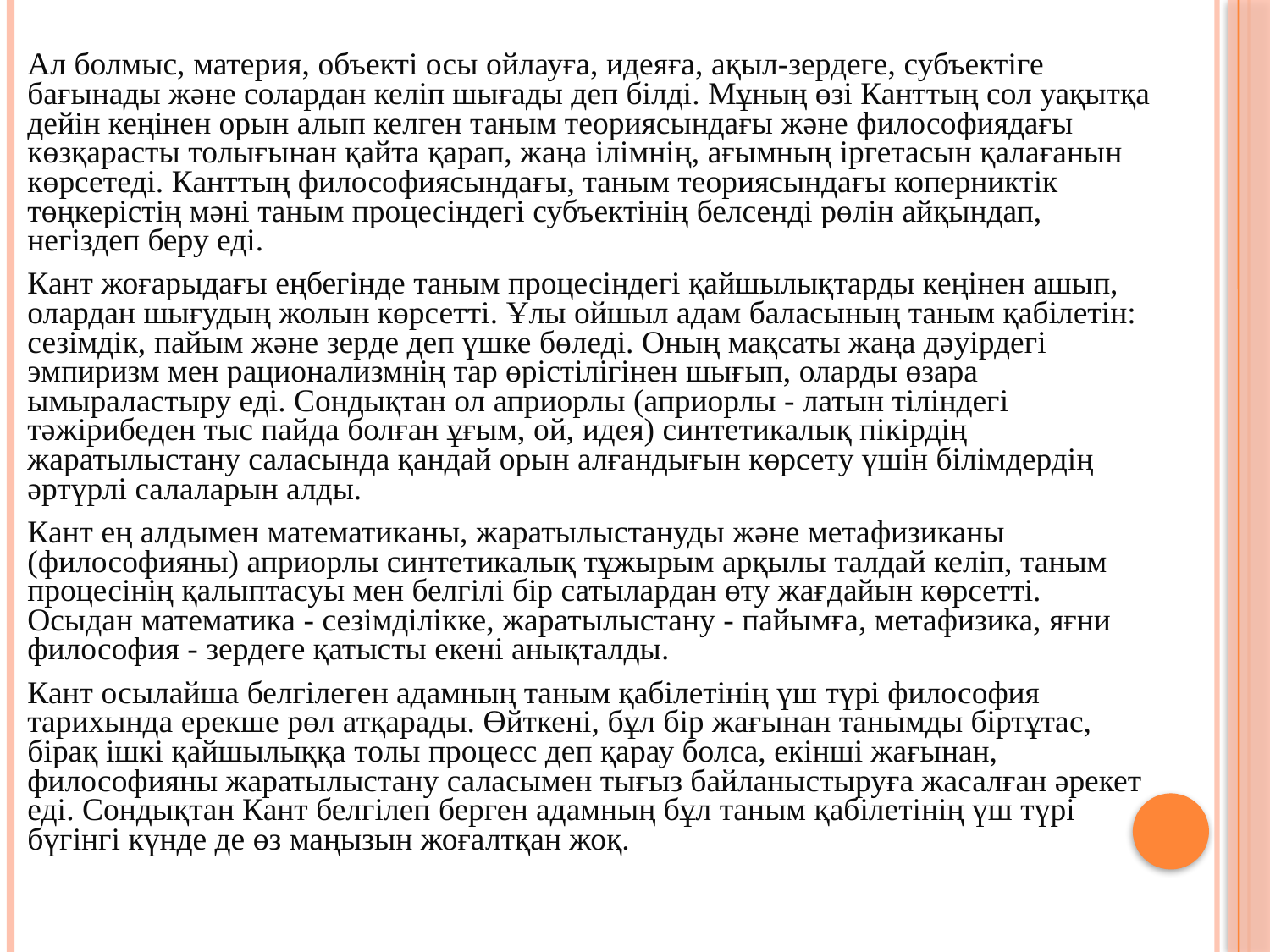

Ал болмыс, материя, объекті осы ойлауға, идеяға, ақыл-зердеге, субъектіге бағынады және солардан келіп шығады деп білді. Мұның өзі Канттың сол уақытқа дейін кеңінен орын алып келген таным теориясындағы және философиядағы көзқарасты толығынан қайта қарап, жаңа ілімнің, ағымның іргетасын қалағанын көрсетеді. Канттың философиясындағы, таным теориясындағы коперниктік төңкерістің мәні таным процесіндегі субъектінің белсенді рөлін айқындап, негіздеп беру еді.
Кант жоғарыдағы еңбегінде таным процесіндегі қайшылықтарды кеңінен ашып, олардан шығудың жолын көрсетті. Ұлы ойшыл адам баласының таным қабілетін: сезімдік, пайым және зерде деп үшке бөледі. Оның мақсаты жаңа дәуірдегі эмпиризм мен рационализмнің тар өрістілігінен шығып, оларды өзара ымыраластыру еді. Сондықтан ол априорлы (априорлы - латын тіліндегі тәжірибеден тыс пайда болған ұғым, ой, идея) синтетикалық пікірдің жаратылыстану саласында қандай орын алғандығын көрсету үшін білімдердің әртүрлі салаларын алды.
Кант ең алдымен математиканы, жаратылыстануды және метафизиканы (философияны) априорлы синтетикалық тұжырым арқылы талдай келіп, таным процесінің қалыптасуы мен белгілі бір сатылардан өту жағдайын көрсетті. Осыдан математика - сезімділікке, жаратылыстану - пайымға, метафизика, яғни философия - зердеге қатысты екені анықталды.
Кант осылайша белгілеген адамның таным қабілетінің үш түрі философия тарихында ерекше рөл атқарады. Өйткені, бұл бір жағынан танымды біртұтас, бірақ ішкі қайшылыққа толы процесс деп қарау болса, екінші жағынан, философияны жаратылыстану саласымен тығыз байланыстыруға жасалған әрекет еді. Сондықтан Кант белгілеп берген адамның бұл таным қабілетінің үш түрі бүгінгі күнде де өз маңызын жоғалтқан жоқ.